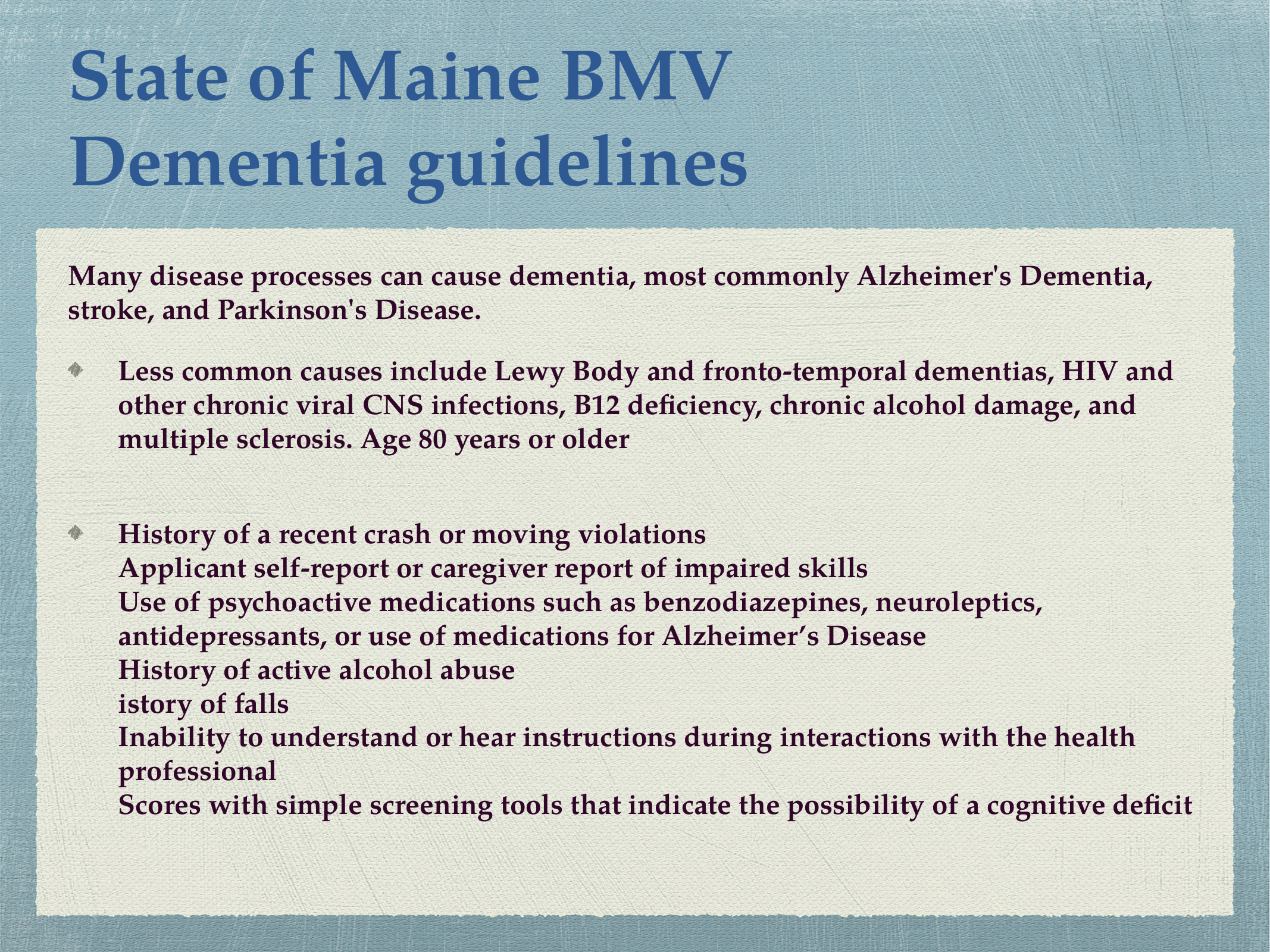

# State of Maine BMV
Dementia guidelines
Many disease processes can cause dementia, most commonly Alzheimer's Dementia, stroke, and Parkinson's Disease.
Less common causes include Lewy Body and fronto-temporal dementias, HIV and other chronic viral CNS infections, B12 deficiency, chronic alcohol damage, and multiple sclerosis. Age 80 years or older
History of a recent crash or moving violations
Applicant self-report or caregiver report of impaired skills
Use of psychoactive medications such as benzodiazepines, neuroleptics, antidepressants, or use of medications for Alzheimer’s Disease
History of active alcohol abuse
istory of falls
Inability to understand or hear instructions during interactions with the health professional
Scores with simple screening tools that indicate the possibility of a cognitive deficit